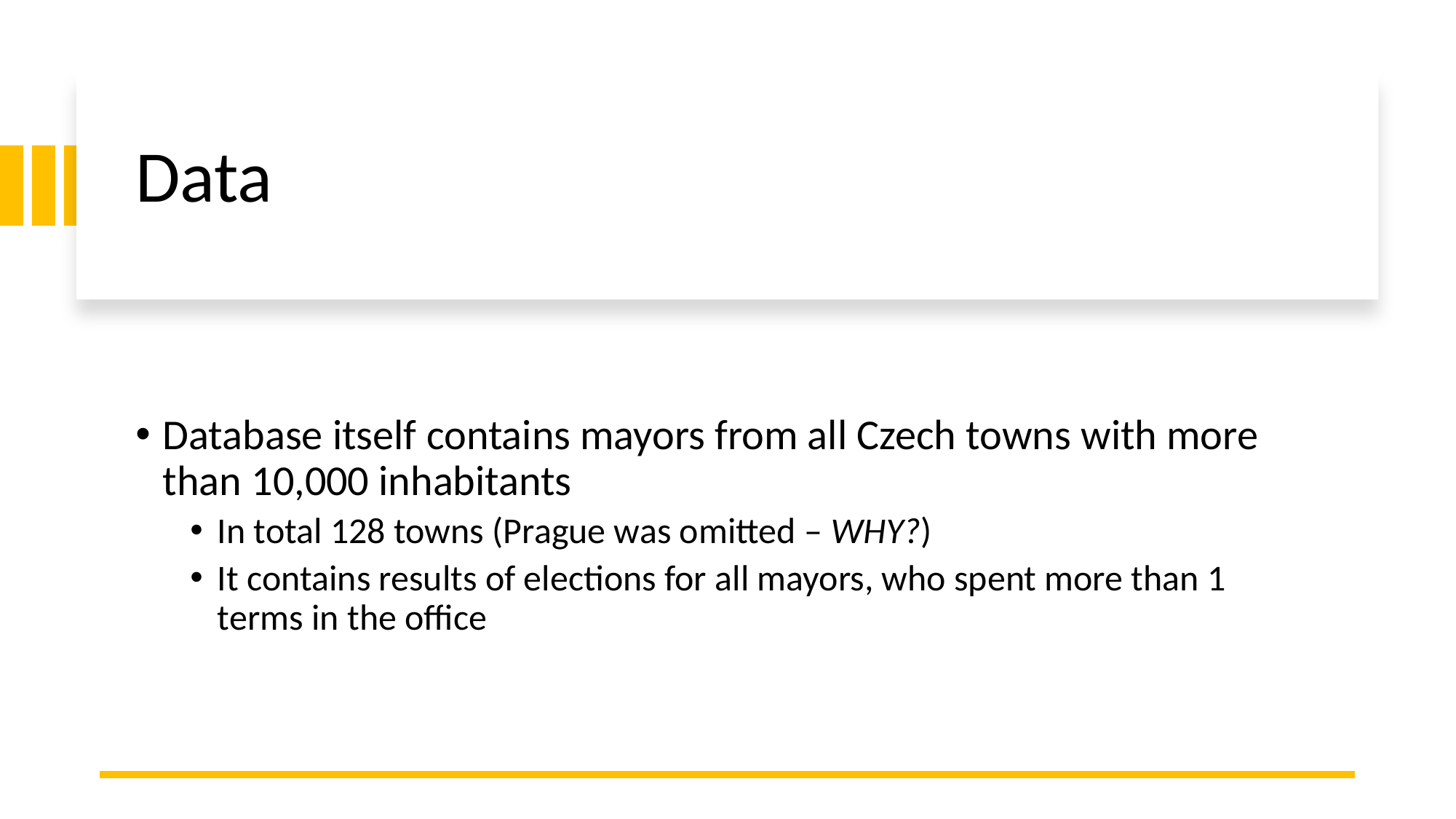

# Data

Database itself contains mayors from all Czech towns with more than 10,000 inhabitants
In total 128 towns (Prague was omitted – WHY?)
It contains results of elections for all mayors, who spent more than 1 terms in the office